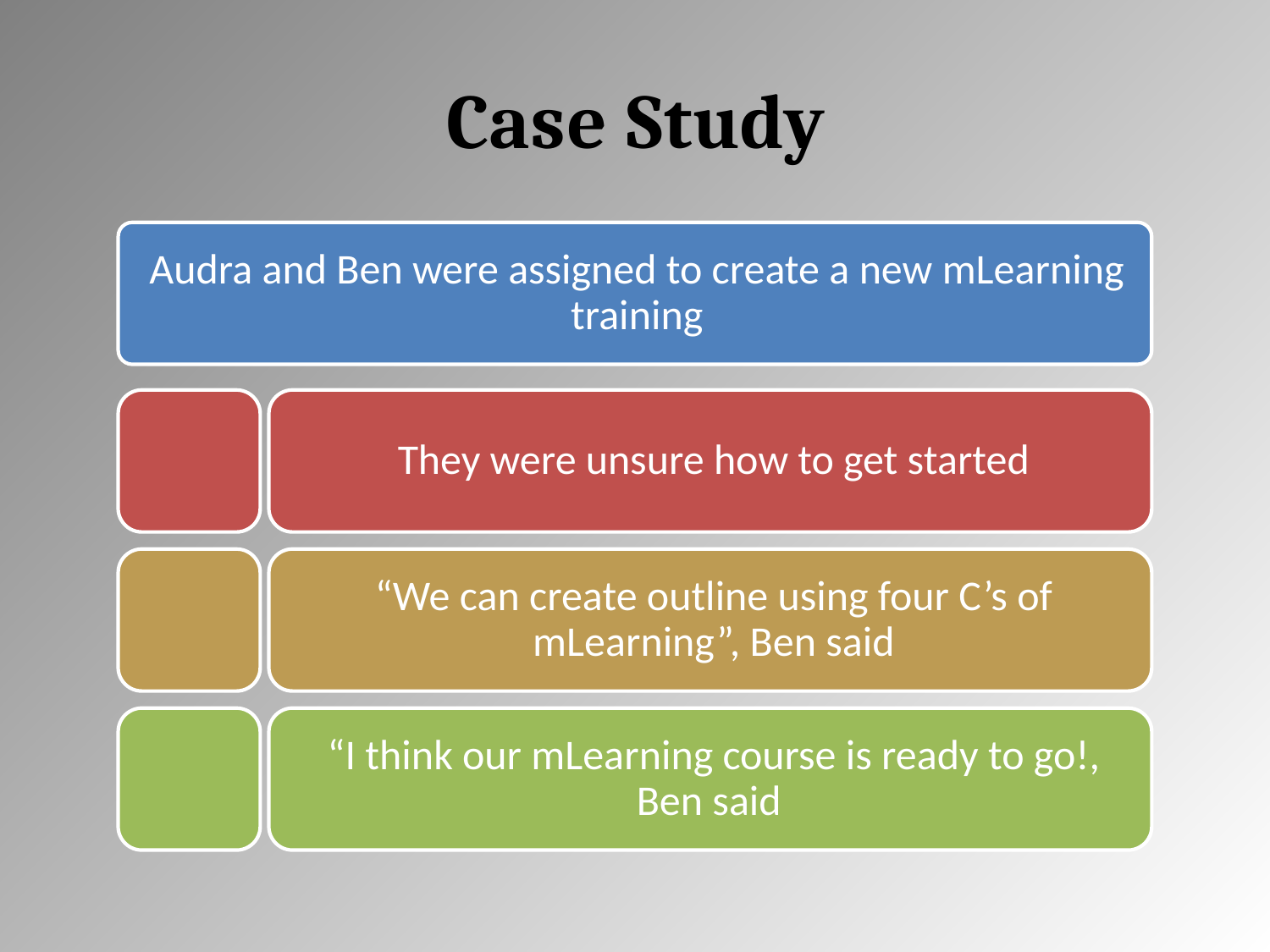

# Case Study
Audra and Ben were assigned to create a new mLearning training
They were unsure how to get started
“We can create outline using four C’s of mLearning”, Ben said
“I think our mLearning course is ready to go!, Ben said